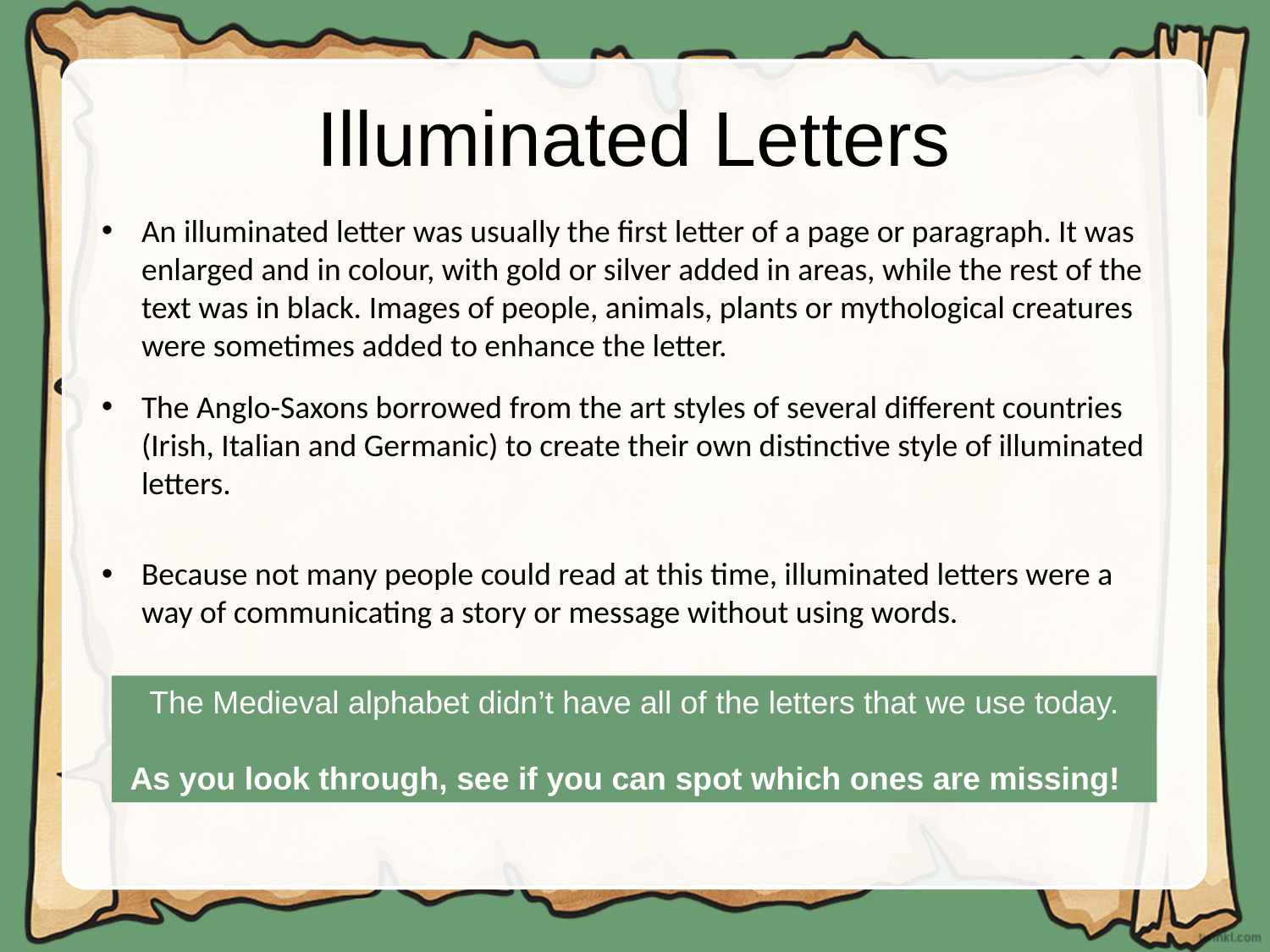

# Illuminated Letters
An illuminated letter was usually the first letter of a page or paragraph. It was enlarged and in colour, with gold or silver added in areas, while the rest of the text was in black. Images of people, animals, plants or mythological creatures were sometimes added to enhance the letter.

The Anglo-Saxons borrowed from the art styles of several different countries (Irish, Italian and Germanic) to create their own distinctive style of illuminated letters.

Because not many people could read at this time, illuminated letters were a way of communicating a story or message without using words.

The Medieval alphabet didn’t have all of the letters that we use today.

As you look through, see if you can spot which ones are missing!